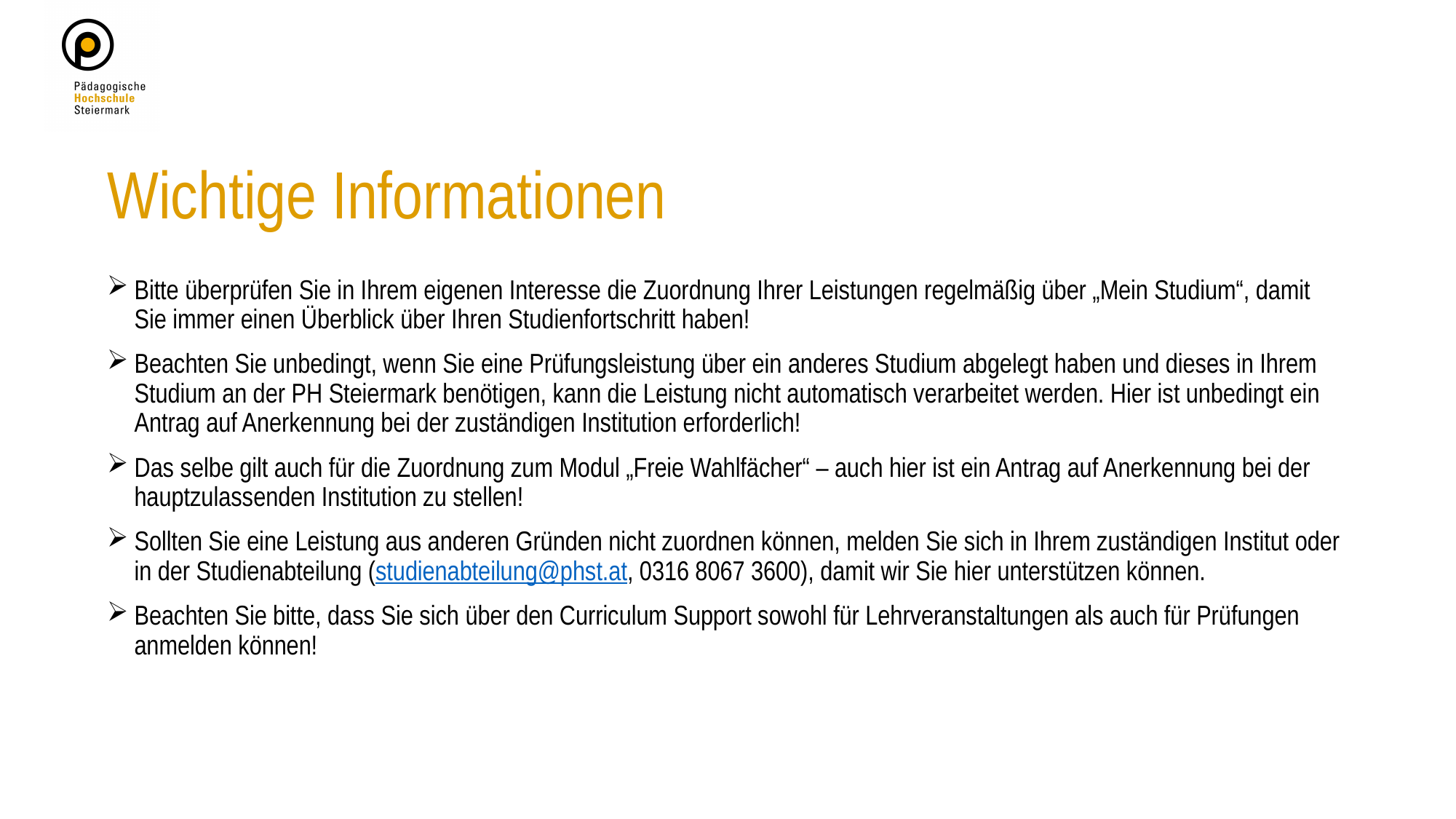

# Wichtige Informationen
Bitte überprüfen Sie in Ihrem eigenen Interesse die Zuordnung Ihrer Leistungen regelmäßig über „Mein Studium“, damit Sie immer einen Überblick über Ihren Studienfortschritt haben!
Beachten Sie unbedingt, wenn Sie eine Prüfungsleistung über ein anderes Studium abgelegt haben und dieses in Ihrem Studium an der PH Steiermark benötigen, kann die Leistung nicht automatisch verarbeitet werden. Hier ist unbedingt ein Antrag auf Anerkennung bei der zuständigen Institution erforderlich!
Das selbe gilt auch für die Zuordnung zum Modul „Freie Wahlfächer“ – auch hier ist ein Antrag auf Anerkennung bei der hauptzulassenden Institution zu stellen!
Sollten Sie eine Leistung aus anderen Gründen nicht zuordnen können, melden Sie sich in Ihrem zuständigen Institut oder in der Studienabteilung (studienabteilung@phst.at, 0316 8067 3600), damit wir Sie hier unterstützen können.
Beachten Sie bitte, dass Sie sich über den Curriculum Support sowohl für Lehrveranstaltungen als auch für Prüfungen anmelden können!